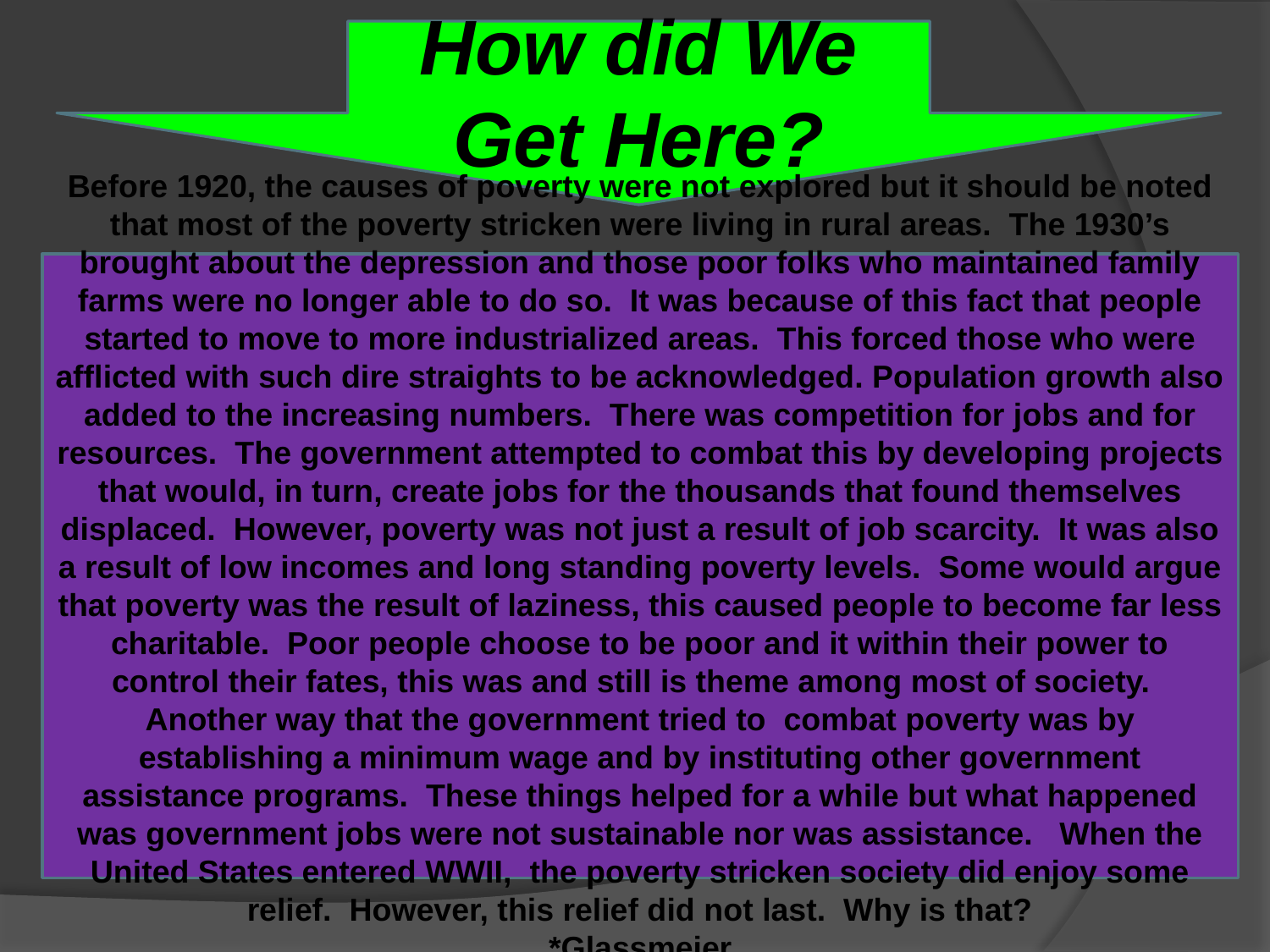

How did We Get Here?
Before 1920, the causes of poverty were not explored but it should be noted that most of the poverty stricken were living in rural areas.  The 1930’s brought about the depression and those poor folks who maintained family farms were no longer able to do so.  It was because of this fact that people started to move to more industrialized areas.  This forced those who were afflicted with such dire straights to be acknowledged. Population growth also added to the increasing numbers.  There was competition for jobs and for resources.  The government attempted to combat this by developing projects that would, in turn, create jobs for the thousands that found themselves displaced.  However, poverty was not just a result of job scarcity.  It was also a result of low incomes and long standing poverty levels.  Some would argue that poverty was the result of laziness, this caused people to become far less charitable.  Poor people choose to be poor and it within their power to control their fates, this was and still is theme among most of society.   Another way that the government tried to  combat poverty was by establishing a minimum wage and by instituting other government assistance programs.  These things helped for a while but what happened was government jobs were not sustainable nor was assistance.   When the United States entered WWII,  the poverty stricken society did enjoy some relief.  However, this relief did not last.  Why is that?
*Glassmeier